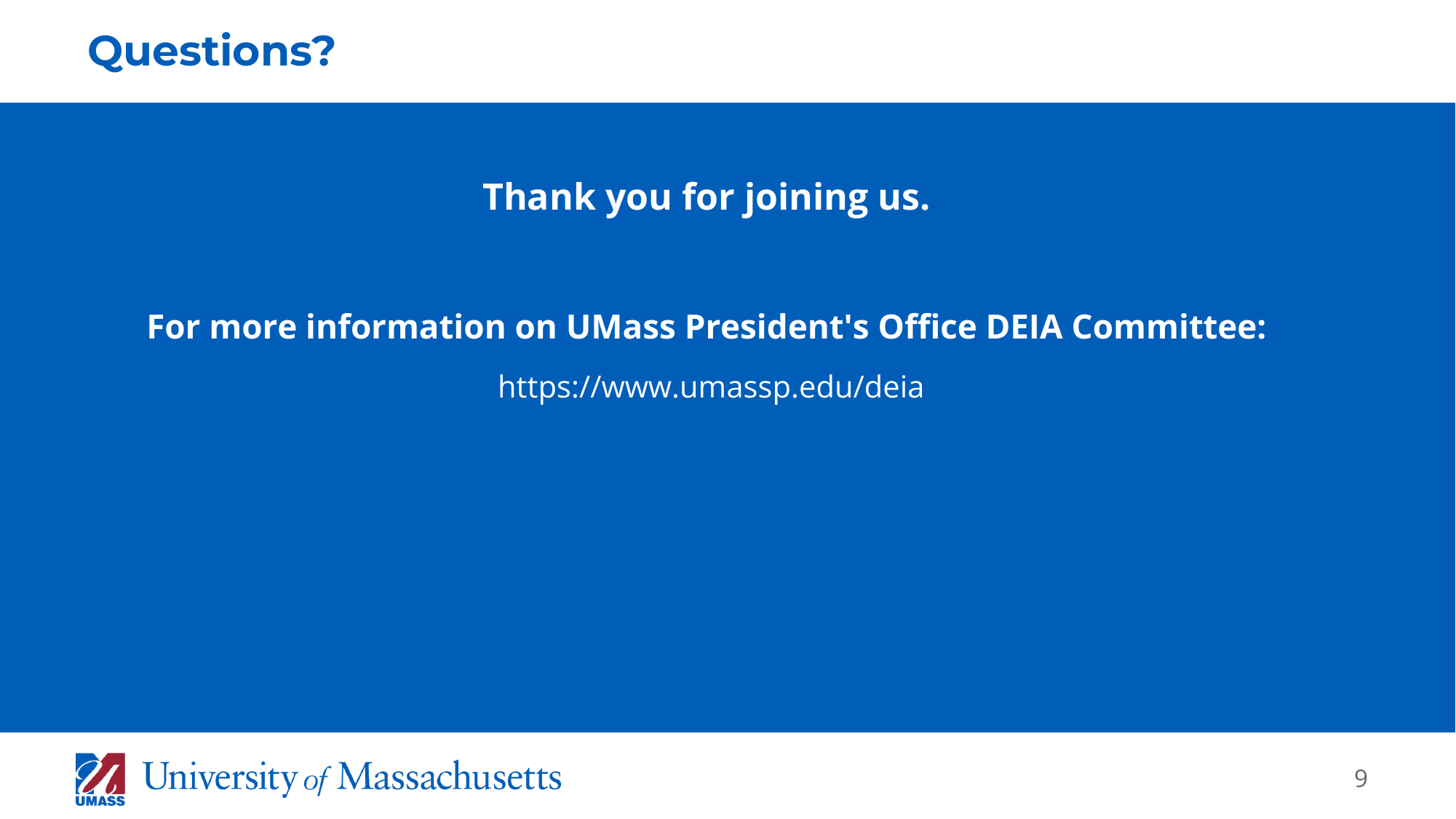

# Questions?

Thank you for joining us.

For more information on UMass President's Office DEIA Committee:
https://www.umassp.edu/deia

9